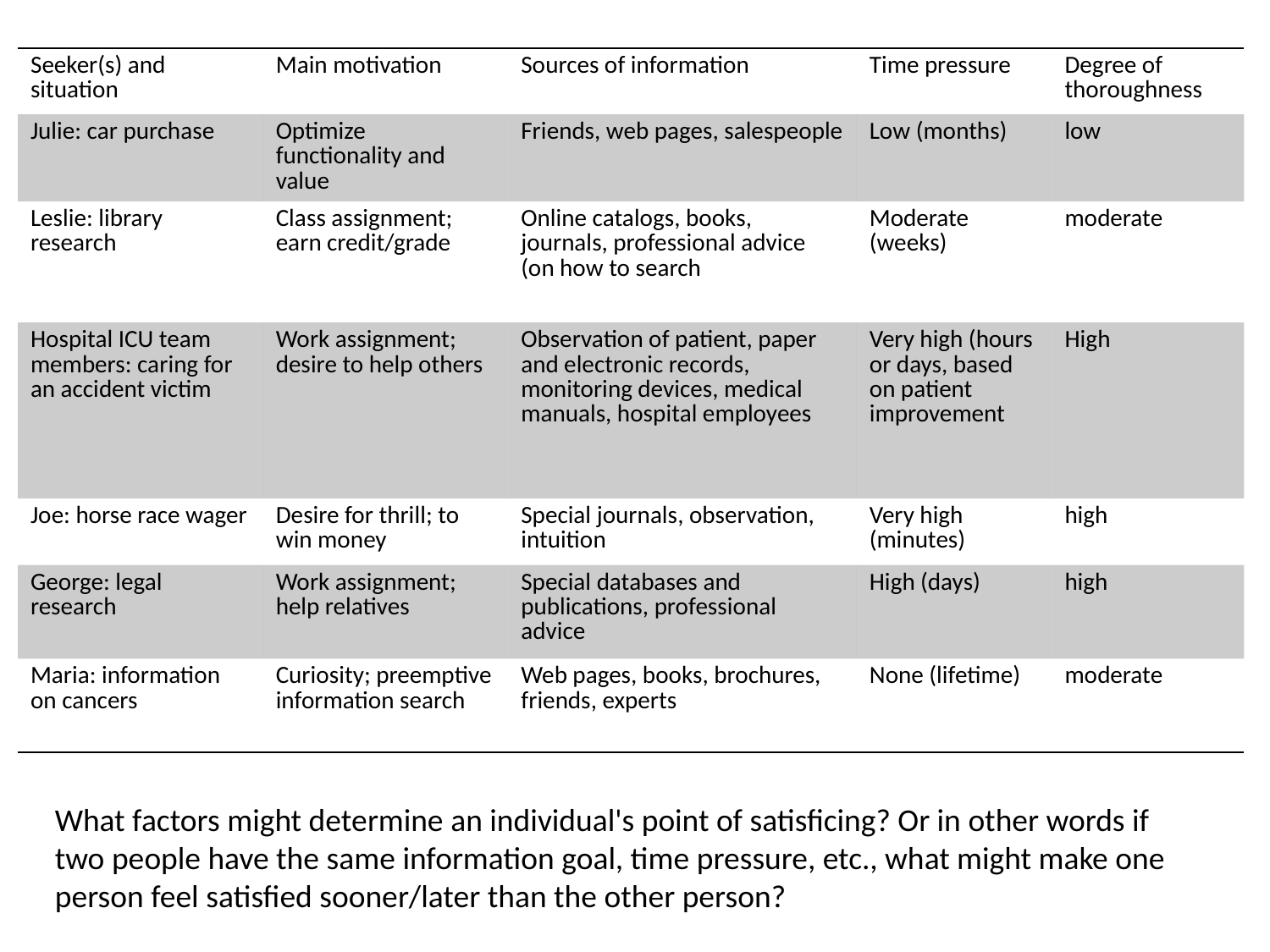

| Seeker(s) and situation | Main motivation | Sources of information | Time pressure | Degree of thoroughness |
| --- | --- | --- | --- | --- |
| Julie: car purchase | Optimize functionality and value | Friends, web pages, salespeople | Low (months) | low |
| Leslie: library research | Class assignment; earn credit/grade | Online catalogs, books, journals, professional advice (on how to search | Moderate (weeks) | moderate |
| Hospital ICU team members: caring for an accident victim | Work assignment; desire to help others | Observation of patient, paper and electronic records, monitoring devices, medical manuals, hospital employees | Very high (hours or days, based on patient improvement | High |
| Joe: horse race wager | Desire for thrill; to win money | Special journals, observation, intuition | Very high (minutes) | high |
| George: legal research | Work assignment; help relatives | Special databases and publications, professional advice | High (days) | high |
| Maria: information on cancers | Curiosity; preemptive information search | Web pages, books, brochures, friends, experts | None (lifetime) | moderate |
What factors might determine an individual's point of satisficing? Or in other words if two people have the same information goal, time pressure, etc., what might make one person feel satisfied sooner/later than the other person?